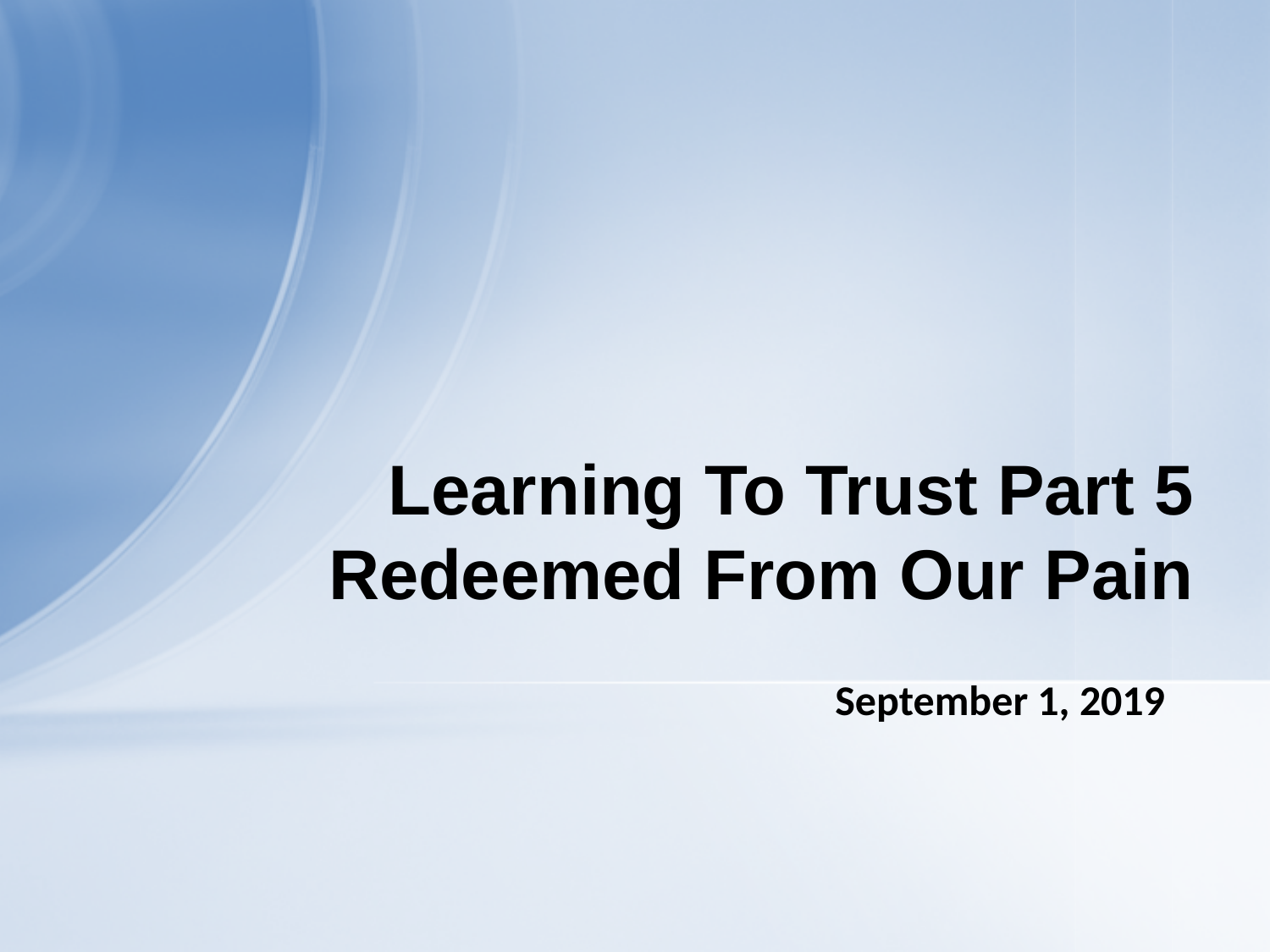

# Learning To Trust Part 5 Redeemed From Our Pain
September 1, 2019